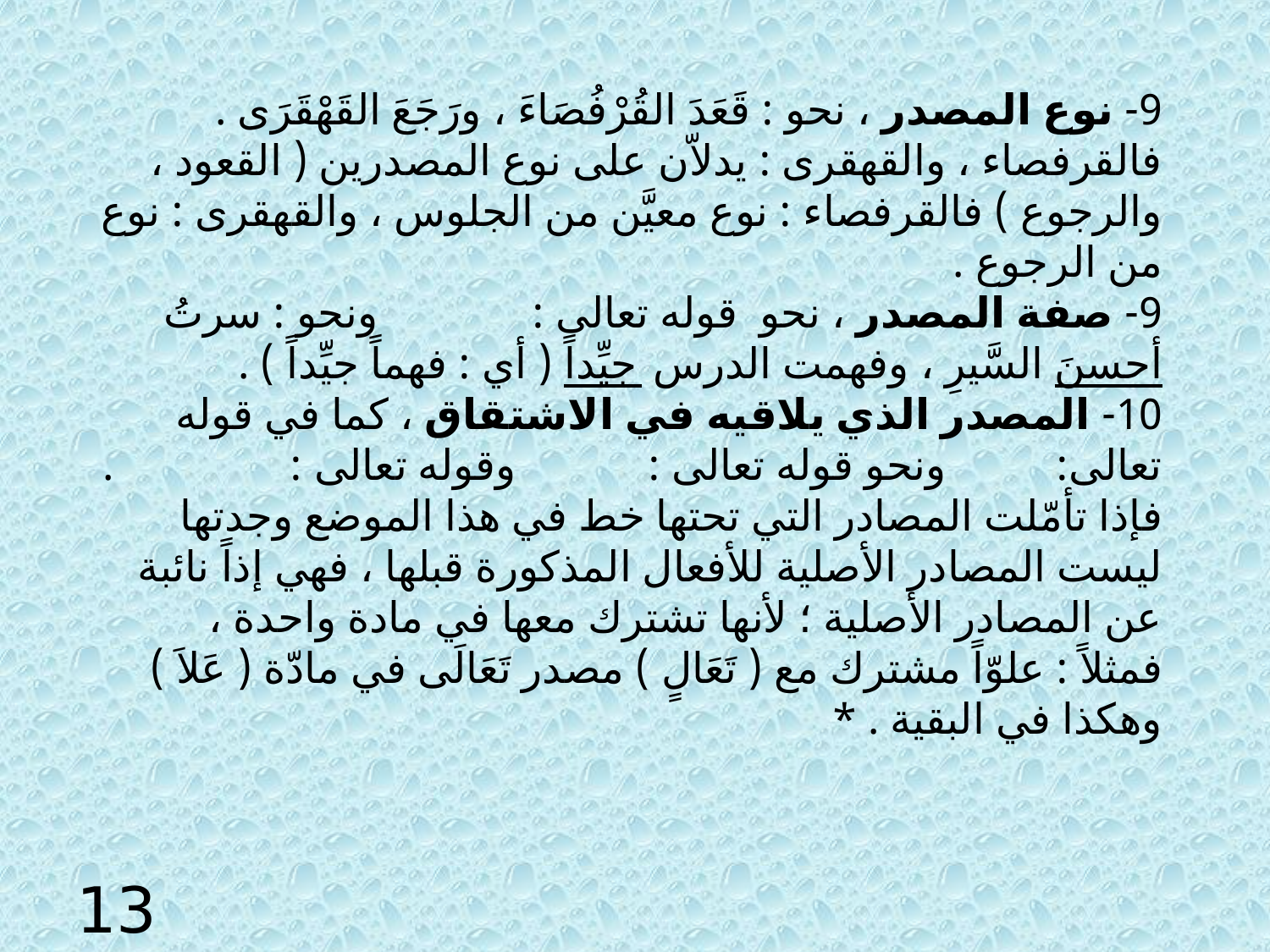

9- نوع المصدر ، نحو : قَعَدَ القُرْفُصَاءَ ، ورَجَعَ القَهْقَرَى .
فالقرفصاء ، والقهقرى : يدلاّن على نوع المصدرين ( القعود ، والرجوع ) فالقرفصاء : نوع معيَّن من الجلوس ، والقهقرى : نوع من الرجوع .
9- صفة المصدر ، نحو  قوله تعالى :              ونحو : سرتُ أحسنَ السَّيرِ ، وفهمت الدرس جيِّداً ( أي : فهماً جيِّداً ) .
10- المصدر الذي يلاقيه في الاشتقاق ، كما في قوله تعالى:          ونحو قوله تعالى :            وقوله تعالى :                .
فإذا تأمّلت المصادر التي تحتها خط في هذا الموضع وجدتها ليست المصادر الأصلية للأفعال المذكورة قبلها ، فهي إذاً نائبة عن المصادر الأصلية ؛ لأنها تشترك معها في مادة واحدة ، فمثلاً : علوّاً مشترك مع ( تَعَالٍ ) مصدر تَعَالَى في مادّة ( عَلاَ ) وهكذا في البقية . *

13